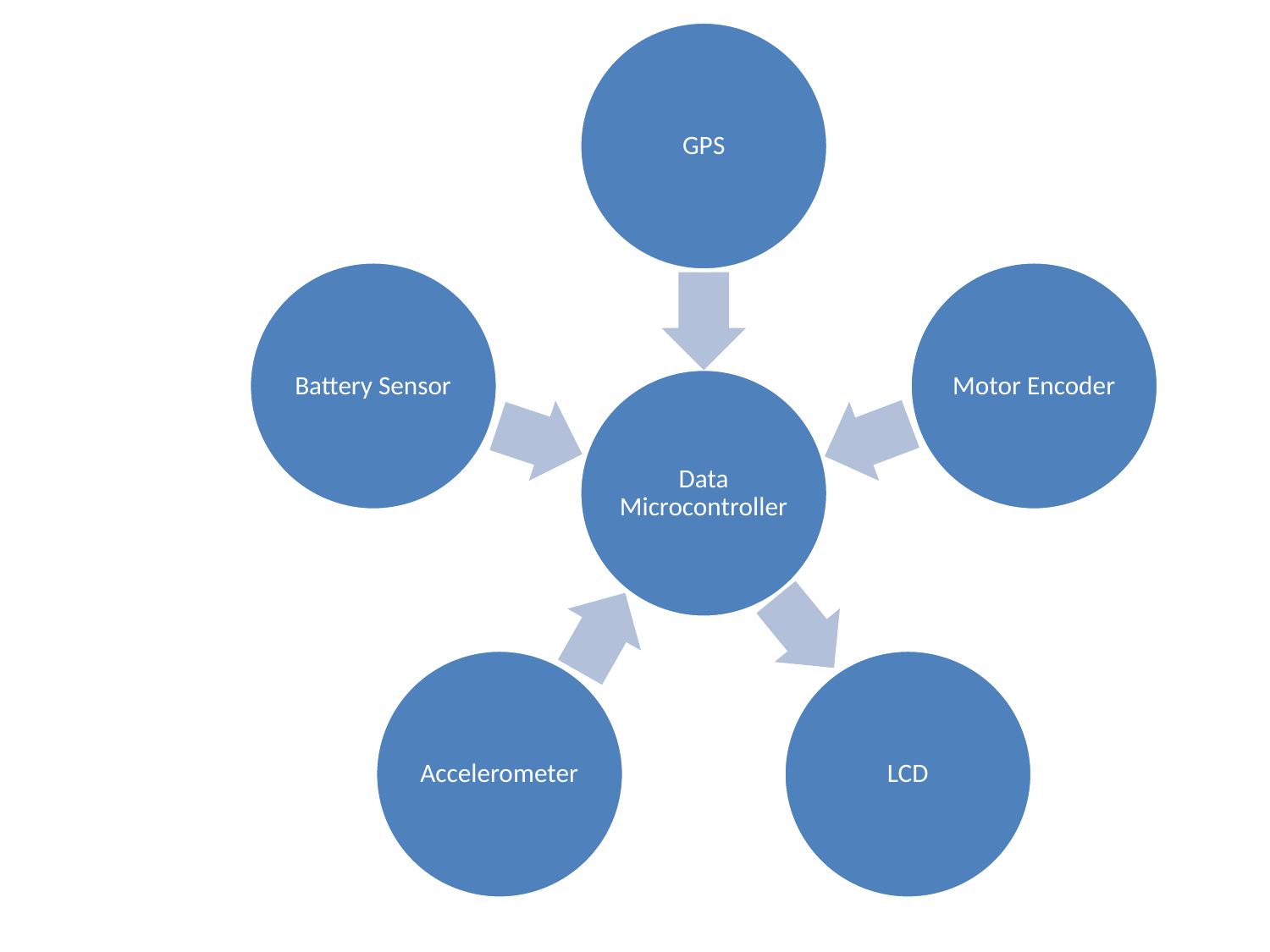

Data Microcontroller

GPS

Motor Encoder

LCD

Accelerometer

Battery Sensor